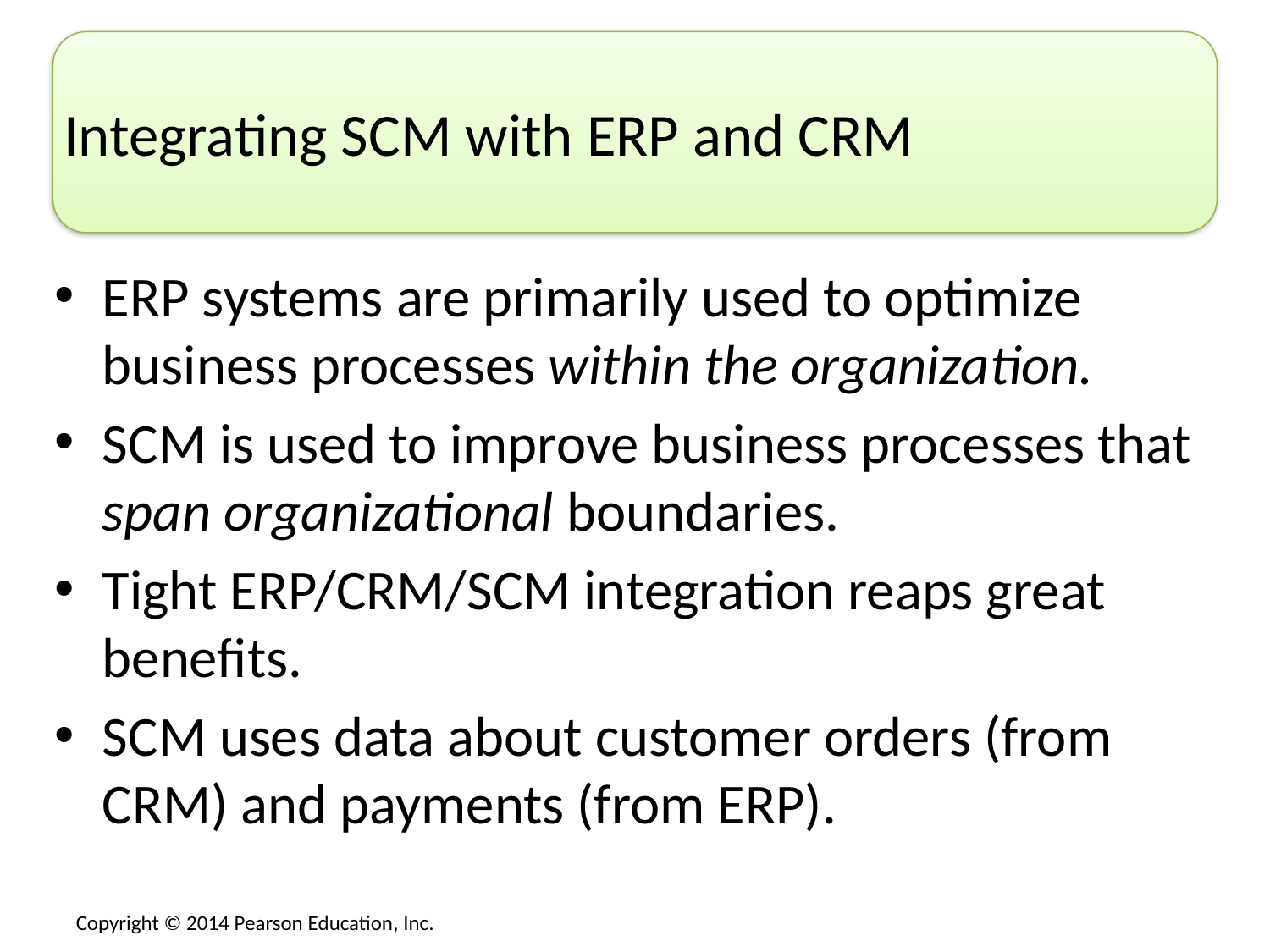

# Integrating SCM with ERP and CRM
ERP systems are primarily used to optimize business processes within the organization.
SCM is used to improve business processes that span organizational boundaries.
Tight ERP/CRM/SCM integration reaps great benefits.
SCM uses data about customer orders (from CRM) and payments (from ERP).